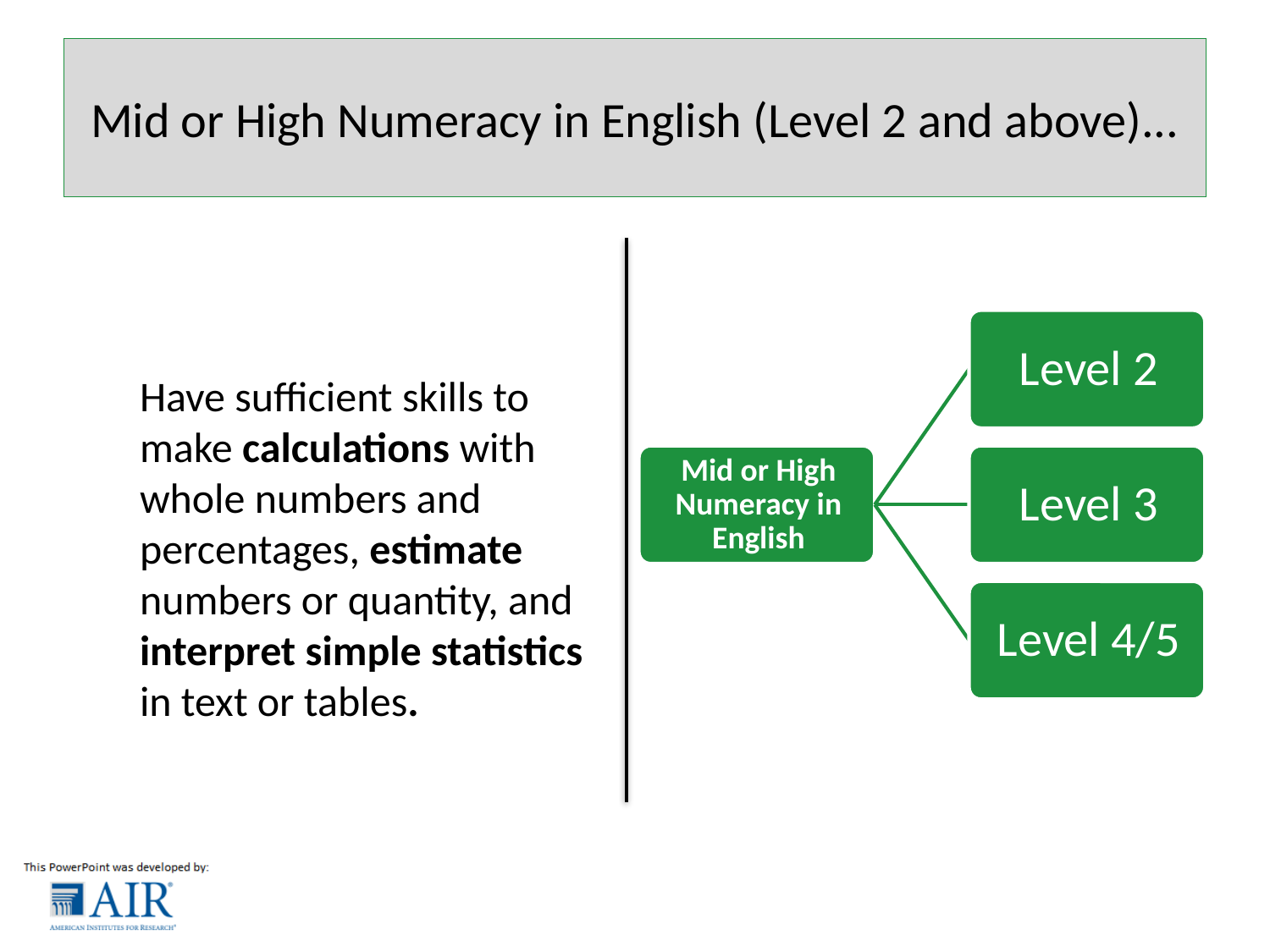

# Mid or High Numeracy in English (Level 2 and above)...
Mid or High Numeracy in English

Level 2

Level 3

Level 4/5
Have sufficient skills to make calculations with whole numbers and percentages, estimate numbers or quantity, and interpret simple statistics in text or tables.